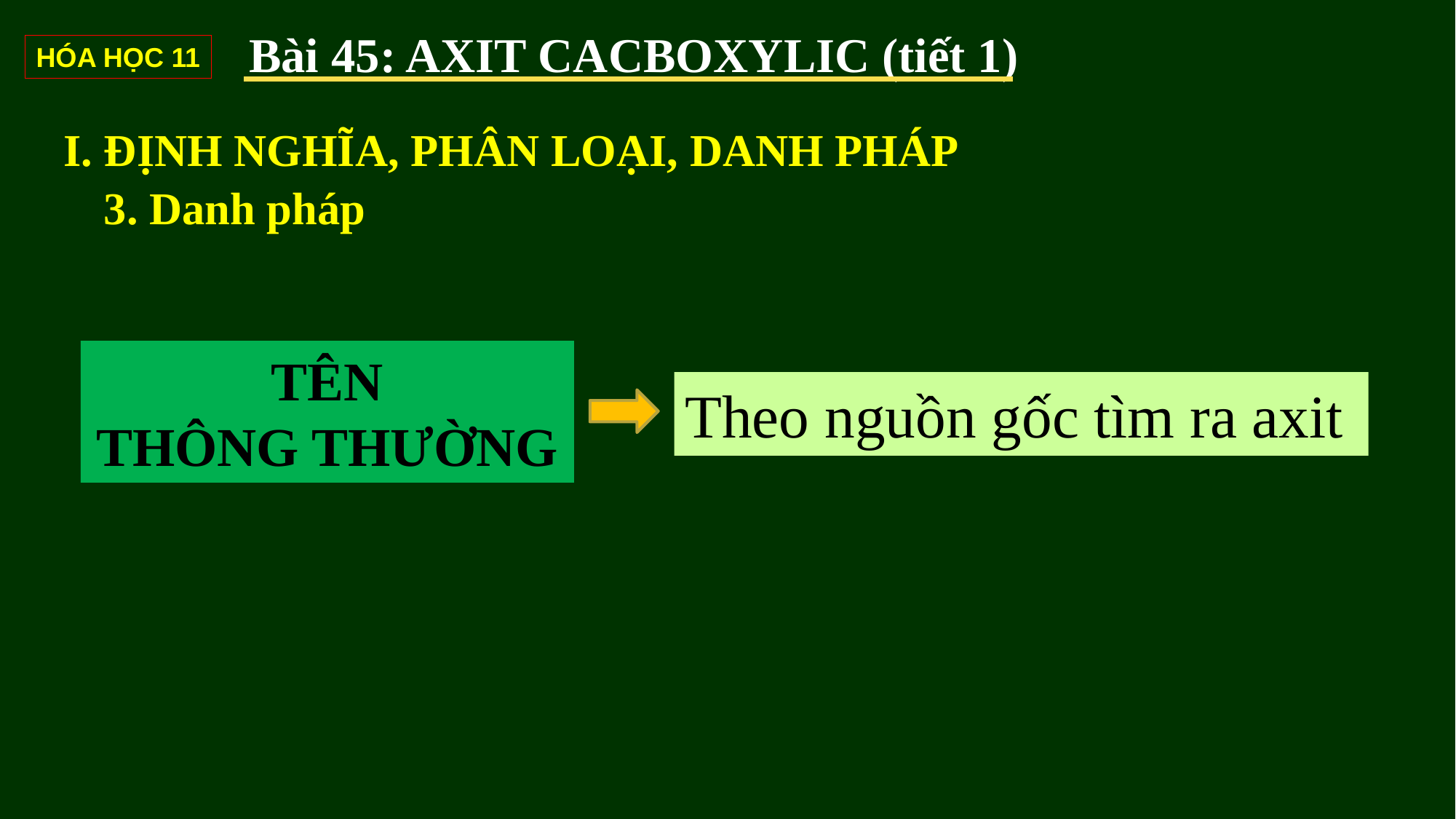

Bài 45: AXIT CACBOXYLIC (tiết 1)
HÓA HỌC 11
I. ĐỊNH NGHĨA, PHÂN LOẠI, DANH PHÁP
3. Danh pháp
TÊN
THÔNG THƯỜNG
Theo nguồn gốc tìm ra axit